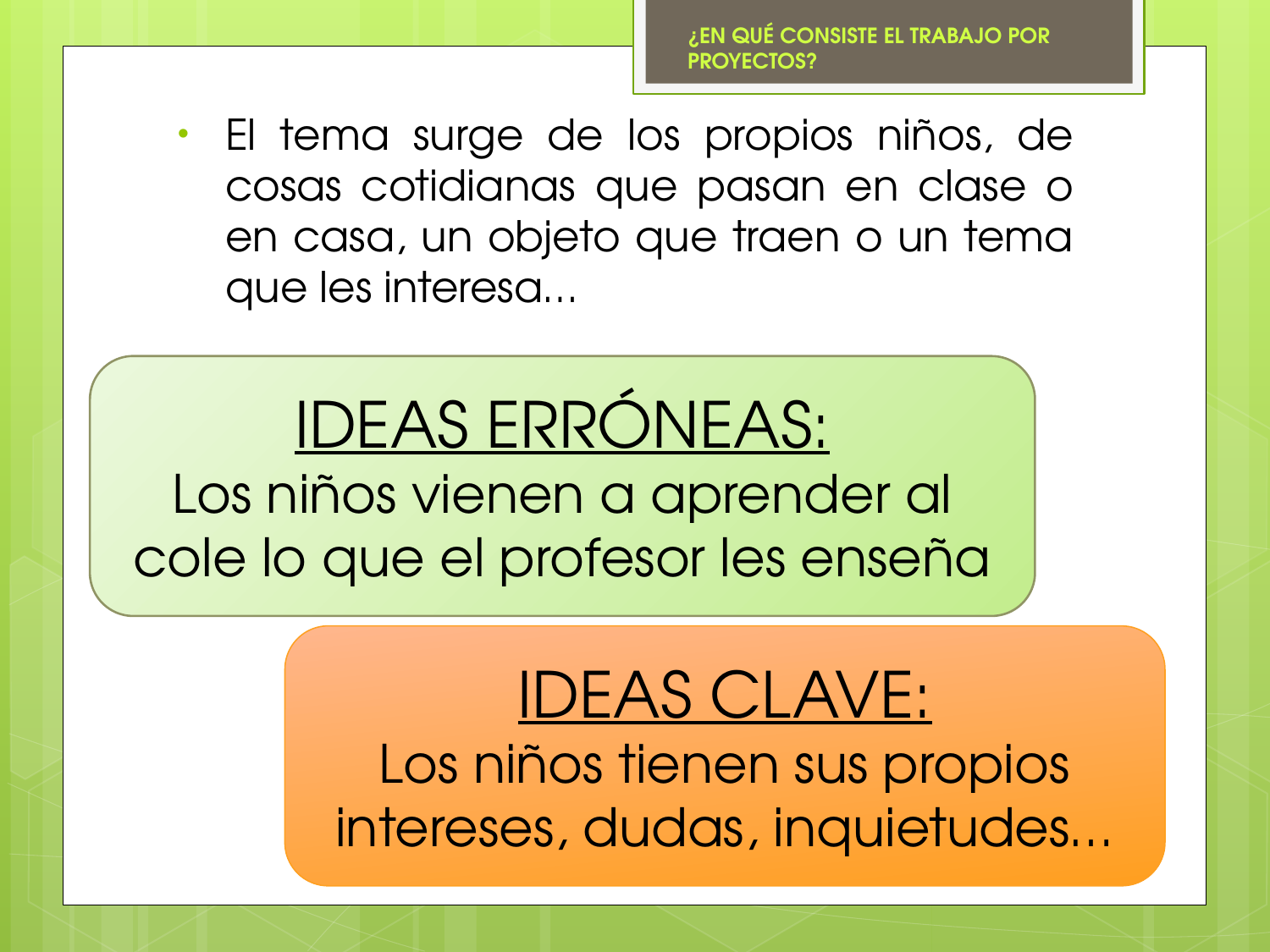

¿EN QUÉ CONSISTE EL TRABAJO POR PROYECTOS?
El tema surge de los propios niños, de cosas cotidianas que pasan en clase o en casa, un objeto que traen o un tema que les interesa…

IDEAS ERRÓNEAS:
Los niños vienen a aprender al cole lo que el profesor les enseña
IDEAS CLAVE:
Los niños tienen sus propios intereses, dudas, inquietudes…